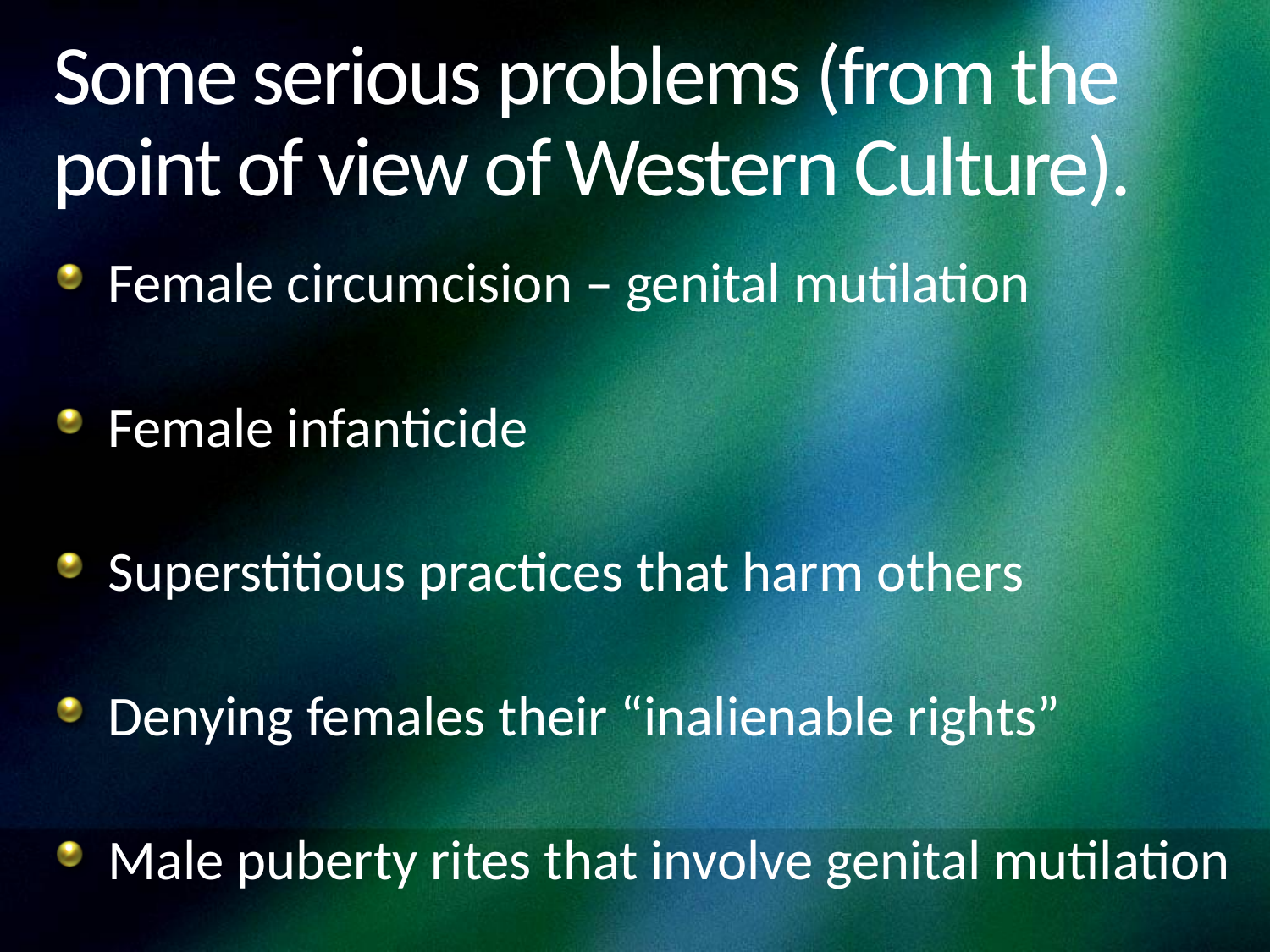

# Some serious problems (from the point of view of Western Culture).
Female circumcision – genital mutilation

Female infanticide

Superstitious practices that harm others

Denying females their “inalienable rights”

Male puberty rites that involve genital mutilation